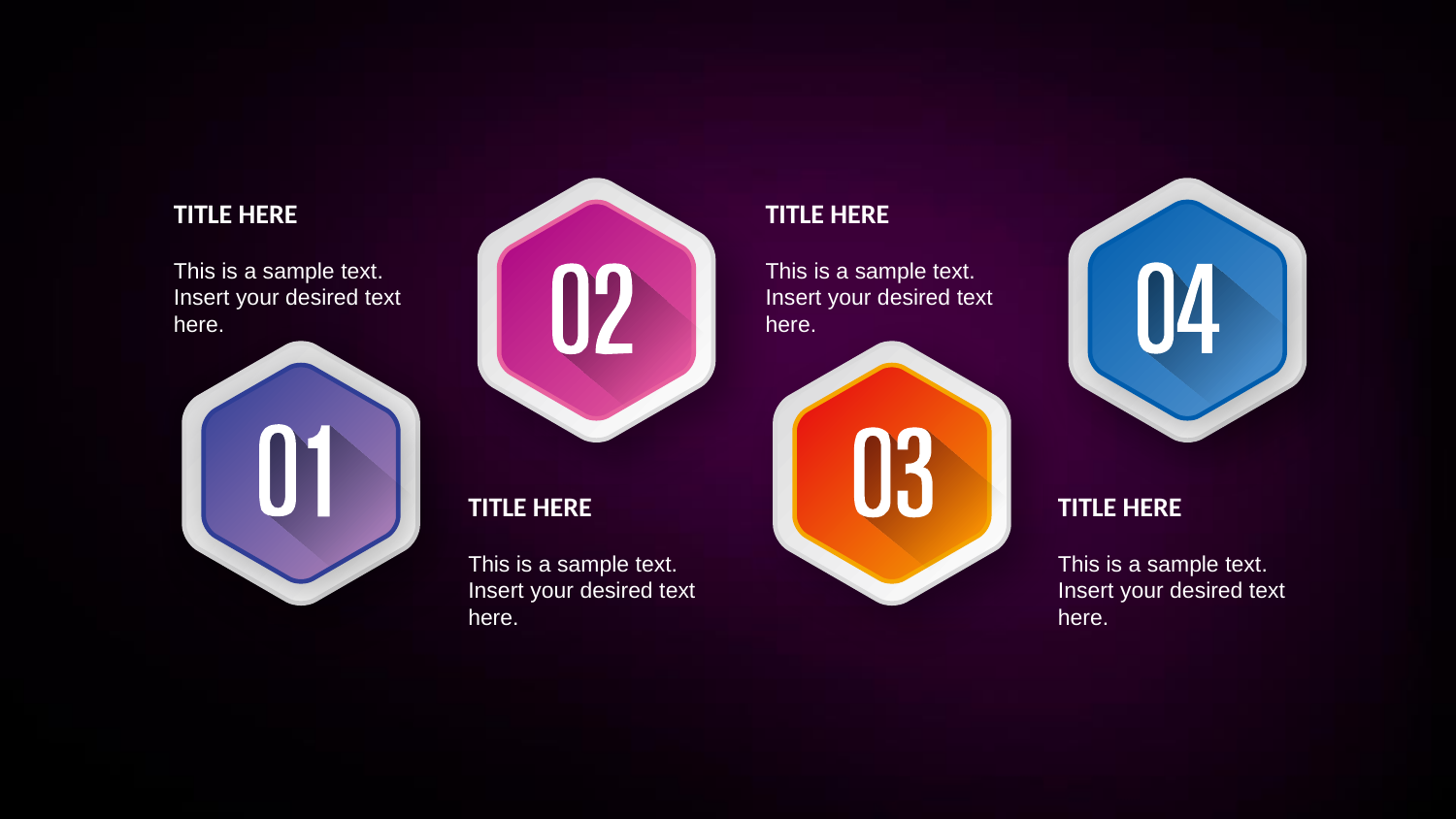

TITLE HERE
This is a sample text. Insert your desired text here.
TITLE HERE
This is a sample text. Insert your desired text here.

TITLE HERE
This is a sample text. Insert your desired text here.
TITLE HERE
This is a sample text. Insert your desired text here.